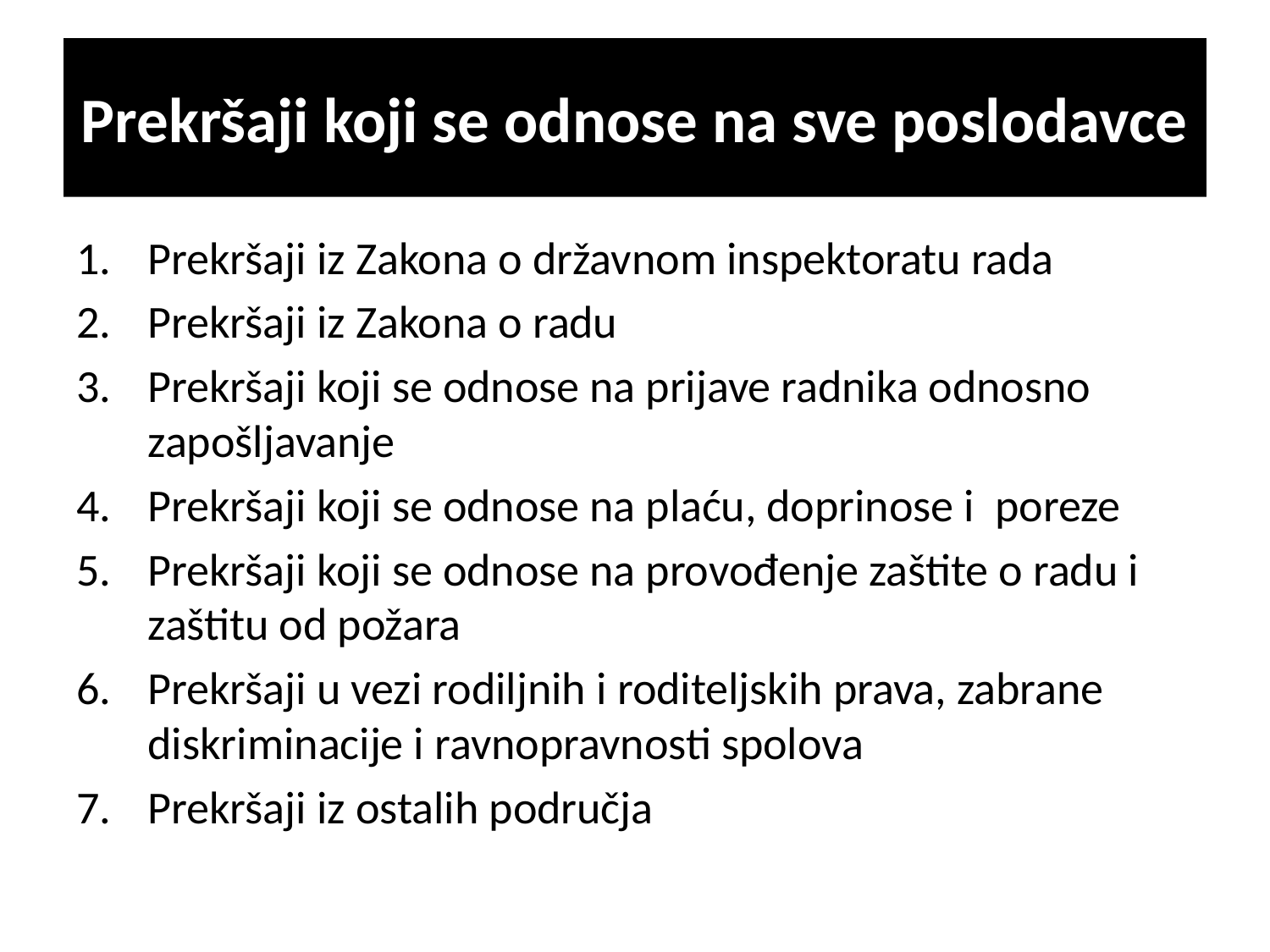

# Prekršaji koji se odnose na sve poslodavce
Prekršaji iz Zakona o državnom inspektoratu rada
Prekršaji iz Zakona o radu
Prekršaji koji se odnose na prijave radnika odnosno zapošljavanje
Prekršaji koji se odnose na plaću, doprinose i  poreze
Prekršaji koji se odnose na provođenje zaštite o radu i zaštitu od požara
Prekršaji u vezi rodiljnih i roditeljskih prava, zabrane diskriminacije i ravnopravnosti spolova
Prekršaji iz ostalih područja